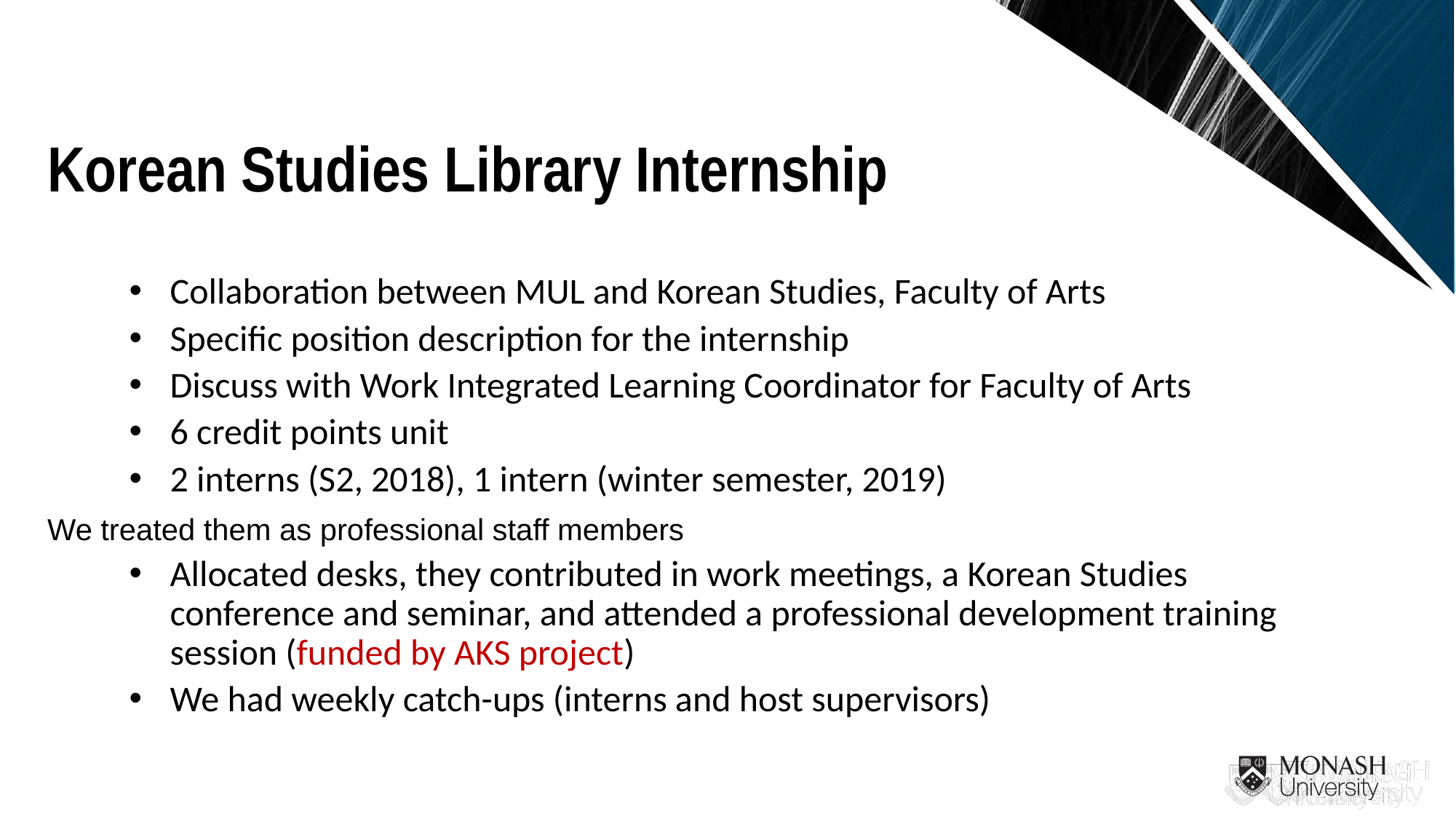

Korean Studies Library Internship
Collaboration between MUL and Korean Studies, Faculty of Arts
Specific position description for the internship
Discuss with Work Integrated Learning Coordinator for Faculty of Arts
6 credit points unit
2 interns (S2, 2018), 1 intern (winter semester, 2019)
We treated them as professional staff members
Allocated desks, they contributed in work meetings, a Korean Studies conference and seminar, and attended a professional development training session (funded by AKS project)
We had weekly catch-ups (interns and host supervisors)